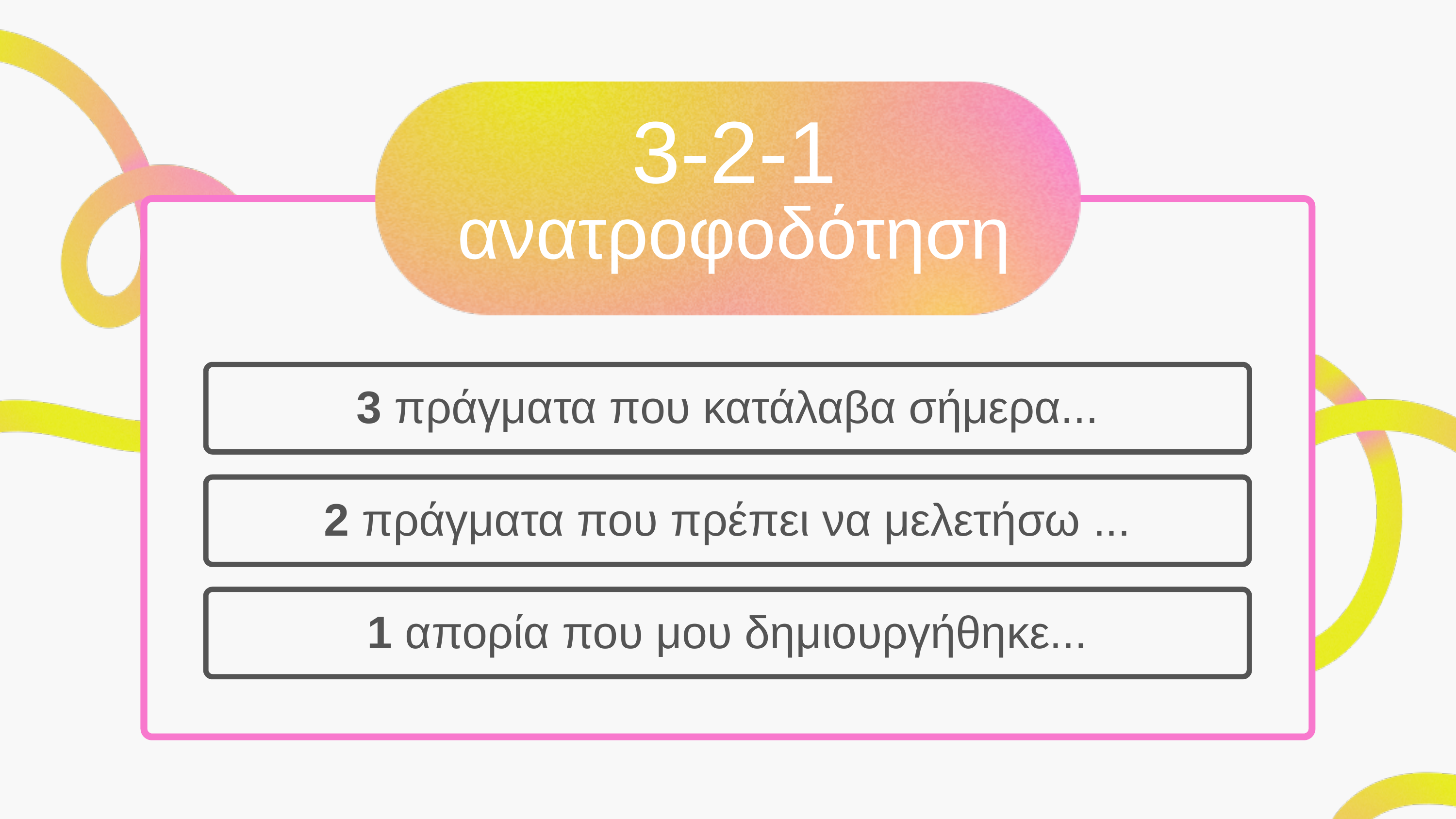

3-2-1
ανατροφοδότηση

3 πράγματα που κατάλαβα σήμερα...

2 πράγματα που πρέπει να μελετήσω ...

1 απορία που μου δημιουργήθηκε...